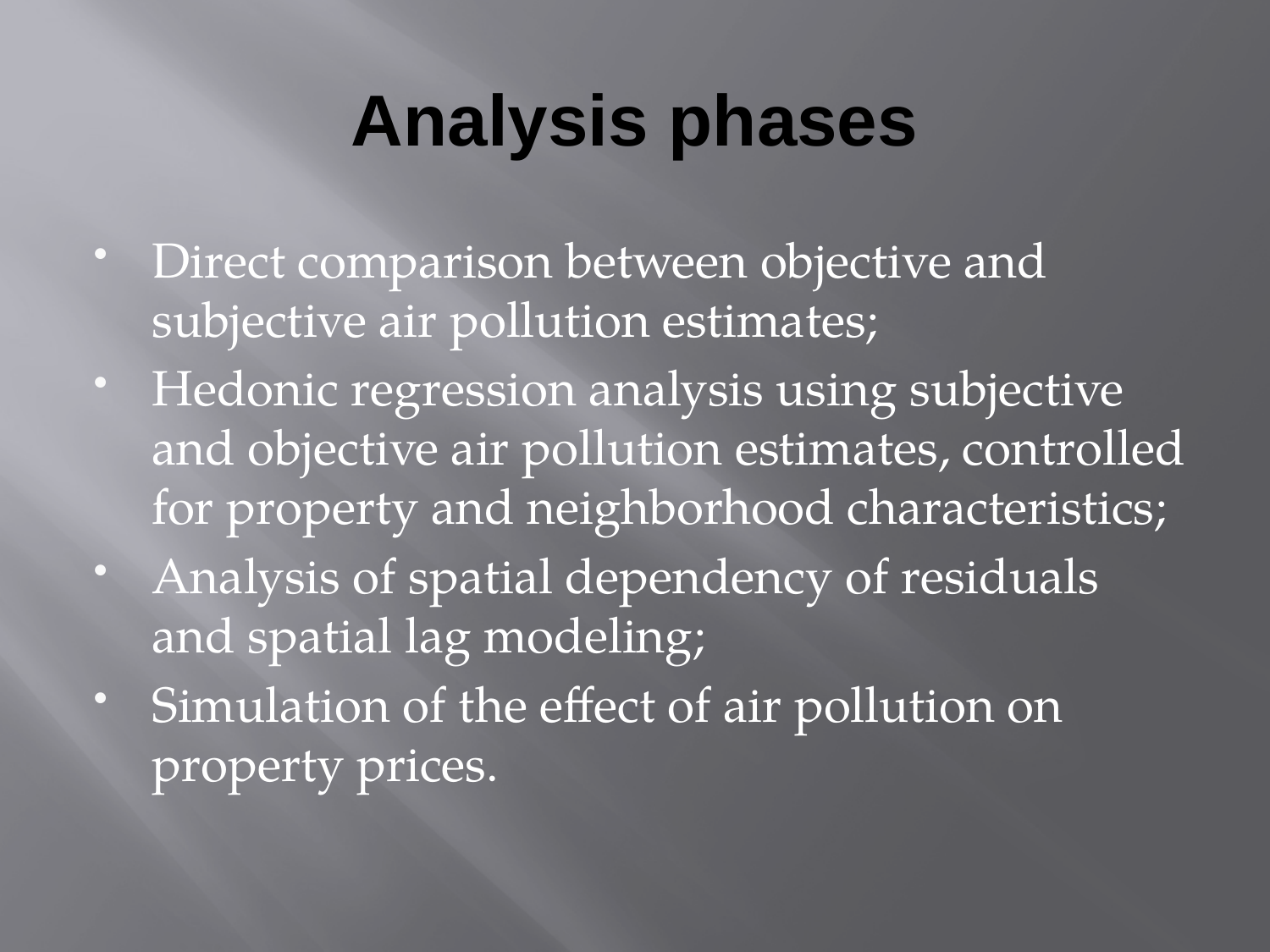

# Analysis phases
Direct comparison between objective and subjective air pollution estimates;
Hedonic regression analysis using subjective and objective air pollution estimates, controlled for property and neighborhood characteristics;
Analysis of spatial dependency of residuals and spatial lag modeling;
Simulation of the effect of air pollution on property prices.